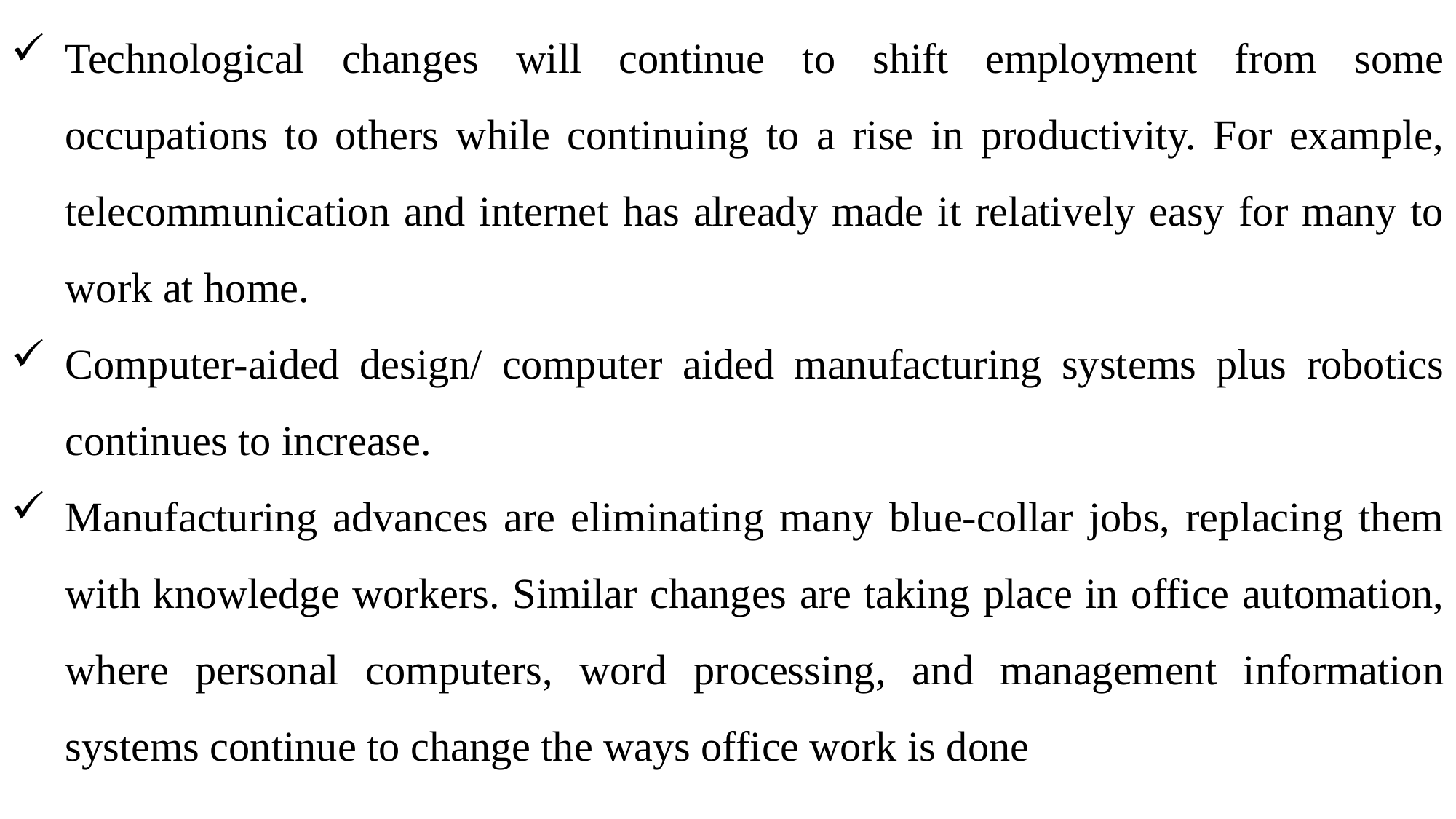

Technological changes will continue to shift employment from some occupations to others while continuing to a rise in productivity. For example, telecommunication and internet has already made it relatively easy for many to work at home.
Computer-aided design/ computer aided manufacturing systems plus robotics continues to increase.
Manufacturing advances are eliminating many blue-collar jobs, replacing them with knowledge workers. Similar changes are taking place in office automation, where personal computers, word processing, and management information systems continue to change the ways office work is done